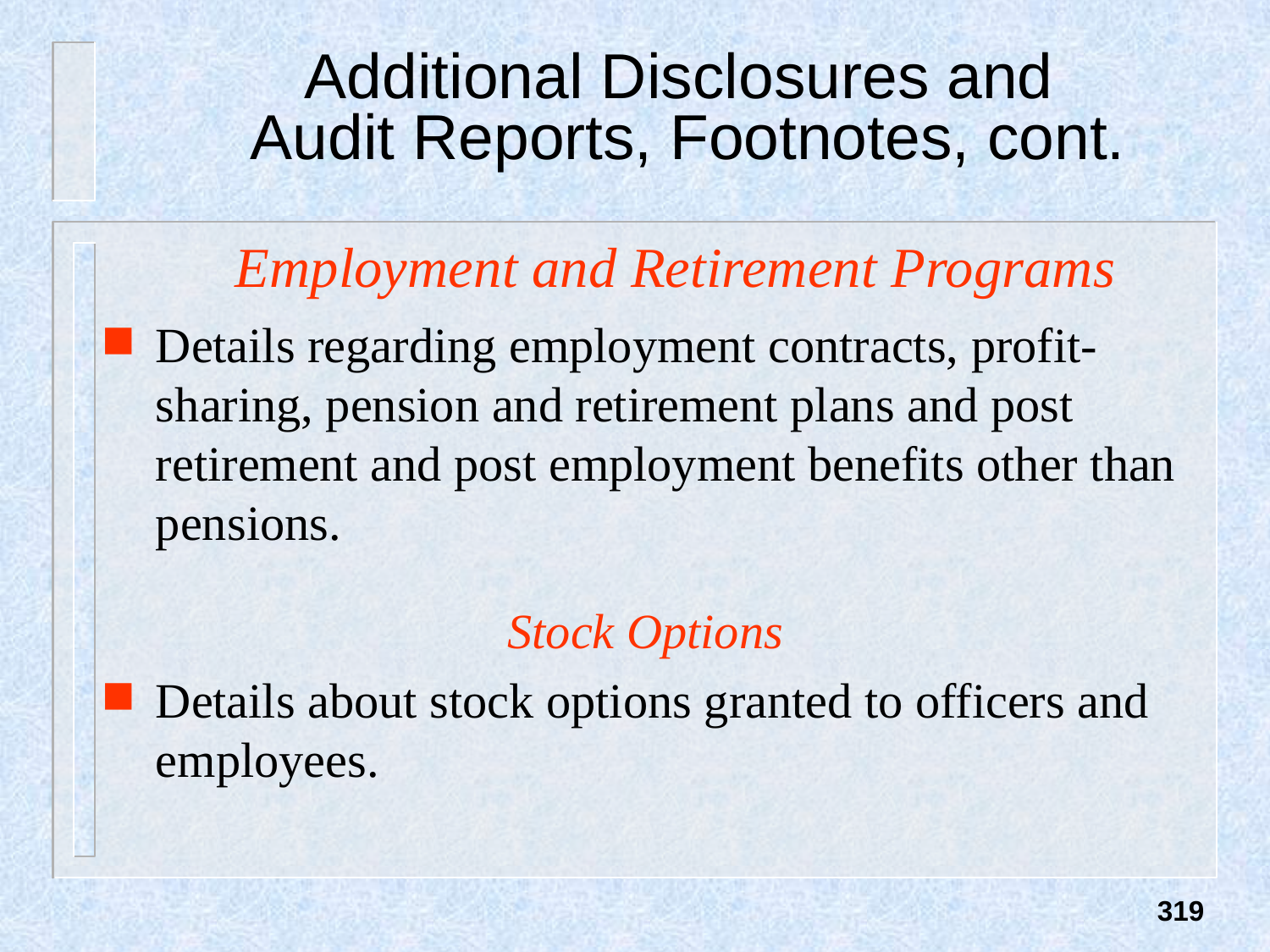

# Additional Disclosures and Audit Reports, Footnotes, cont.
Employment and Retirement Programs
Details regarding employment contracts, profit-sharing, pension and retirement plans and post retirement and post employment benefits other than pensions.

Stock Options
Details about stock options granted to officers and employees.
319